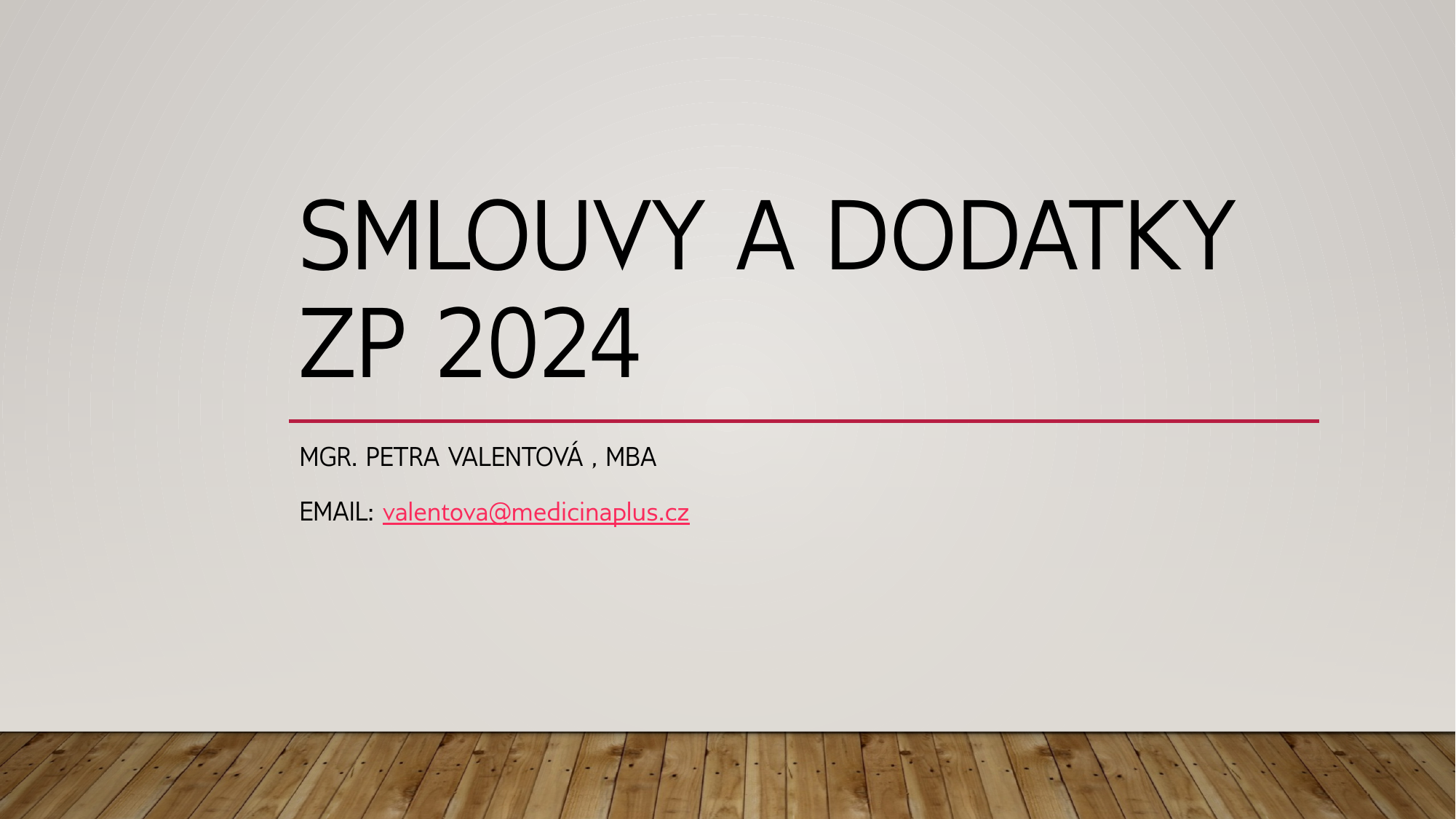

# Smlouvy a Dodatky zP 2024
Mgr. Petra Valentová , MBA
EMAIL: valentova@medicinaplus.cz